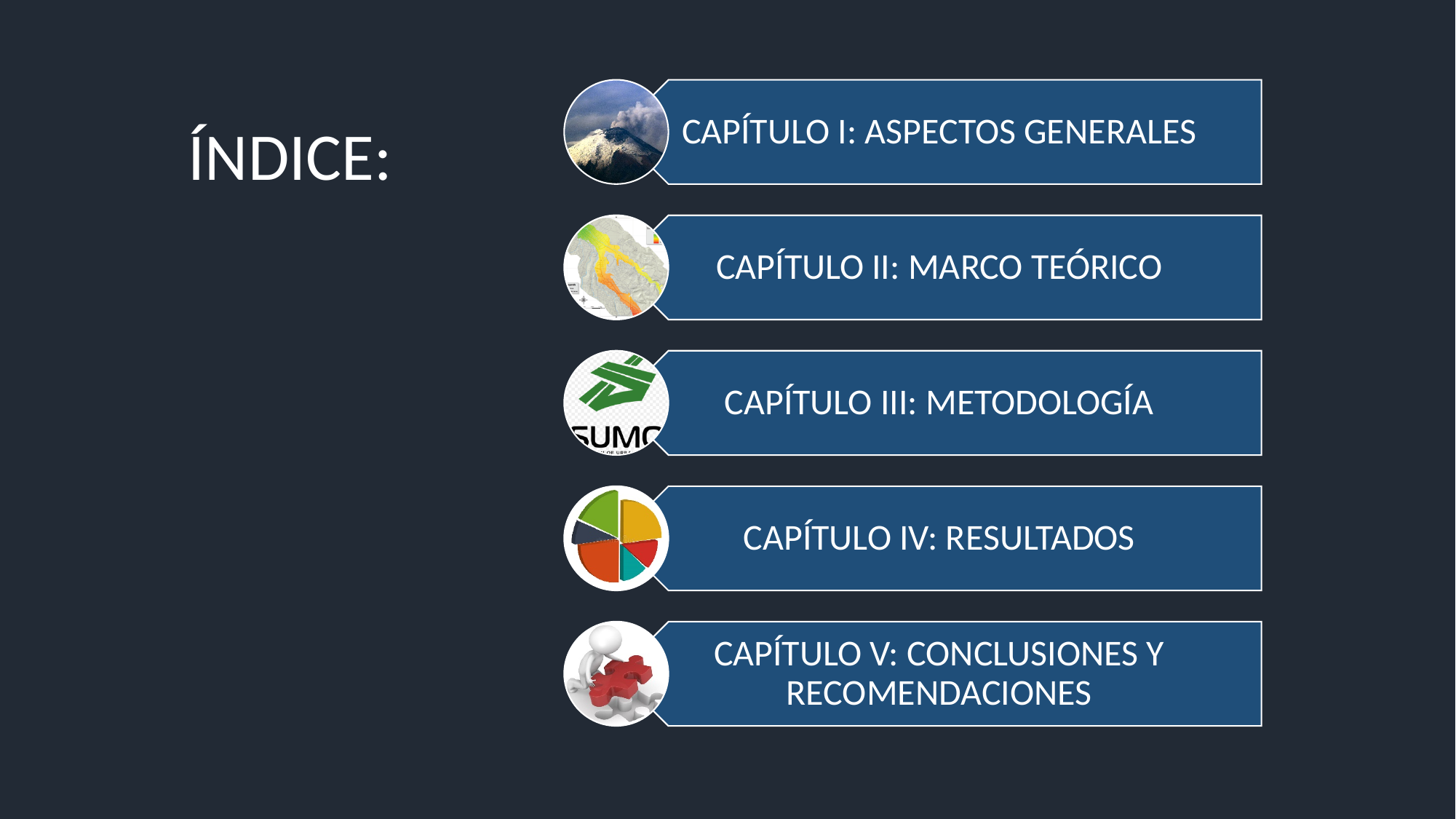

# ÍNDICE:
CAPÍTULO I: ASPECTOS GENERALES
CAPÍTULO II: MARCO TEÓRICO
CAPÍTULO III: METODOLOGÍA
CAPÍTULO IV: RESULTADOS
CAPÍTULO V: CONCLUSIONES Y RECOMENDACIONES